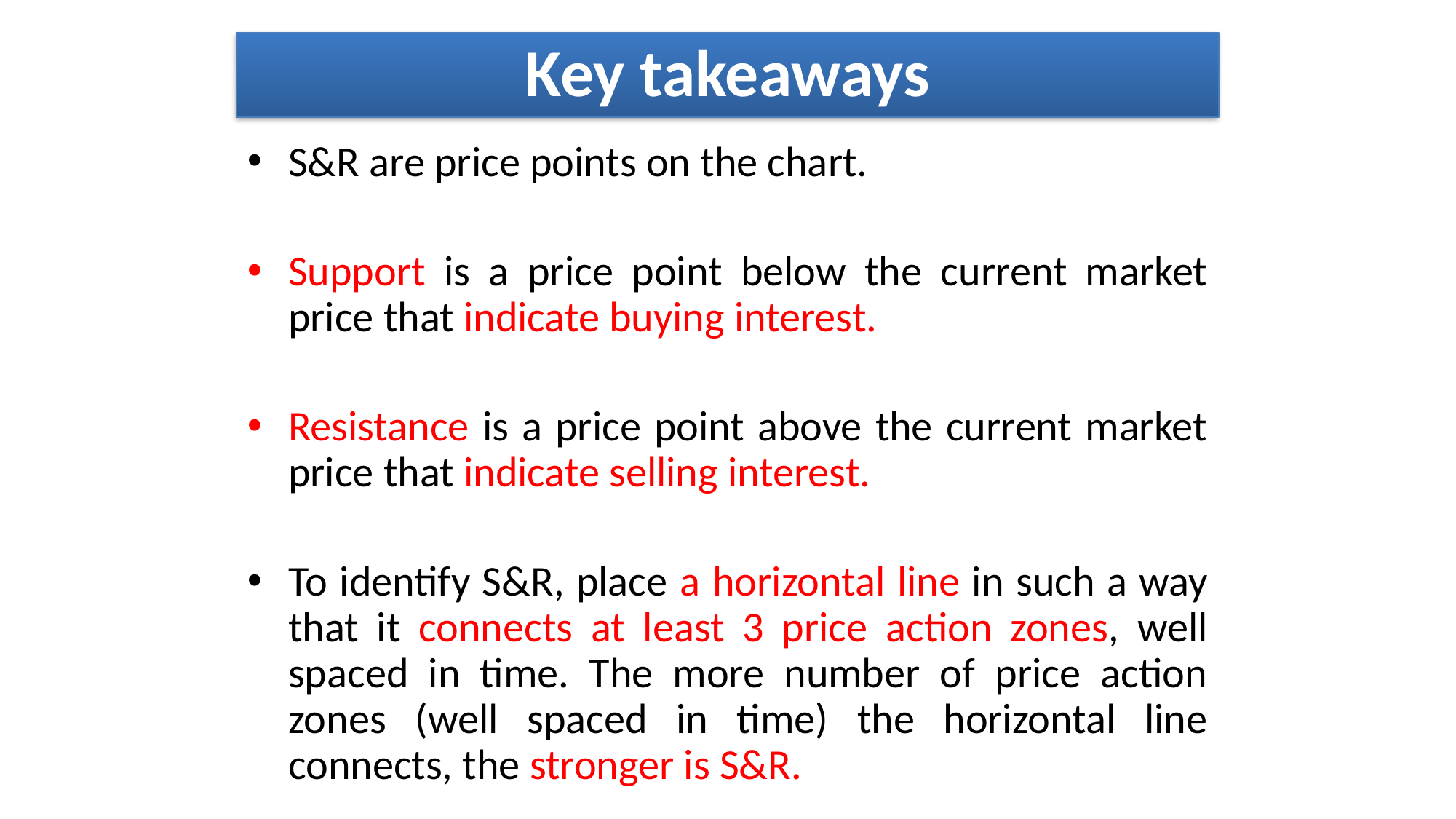

# Key takeaways
S&R are price points on the chart.

Support is a price point below the current market price that indicate buying interest.

Resistance is a price point above the current market price that indicate selling interest.

To identify S&R, place a horizontal line in such a way that it connects at least 3 price action zones, well spaced in time. The more number of price action zones (well spaced in time) the horizontal line connects, the stronger is S&R.